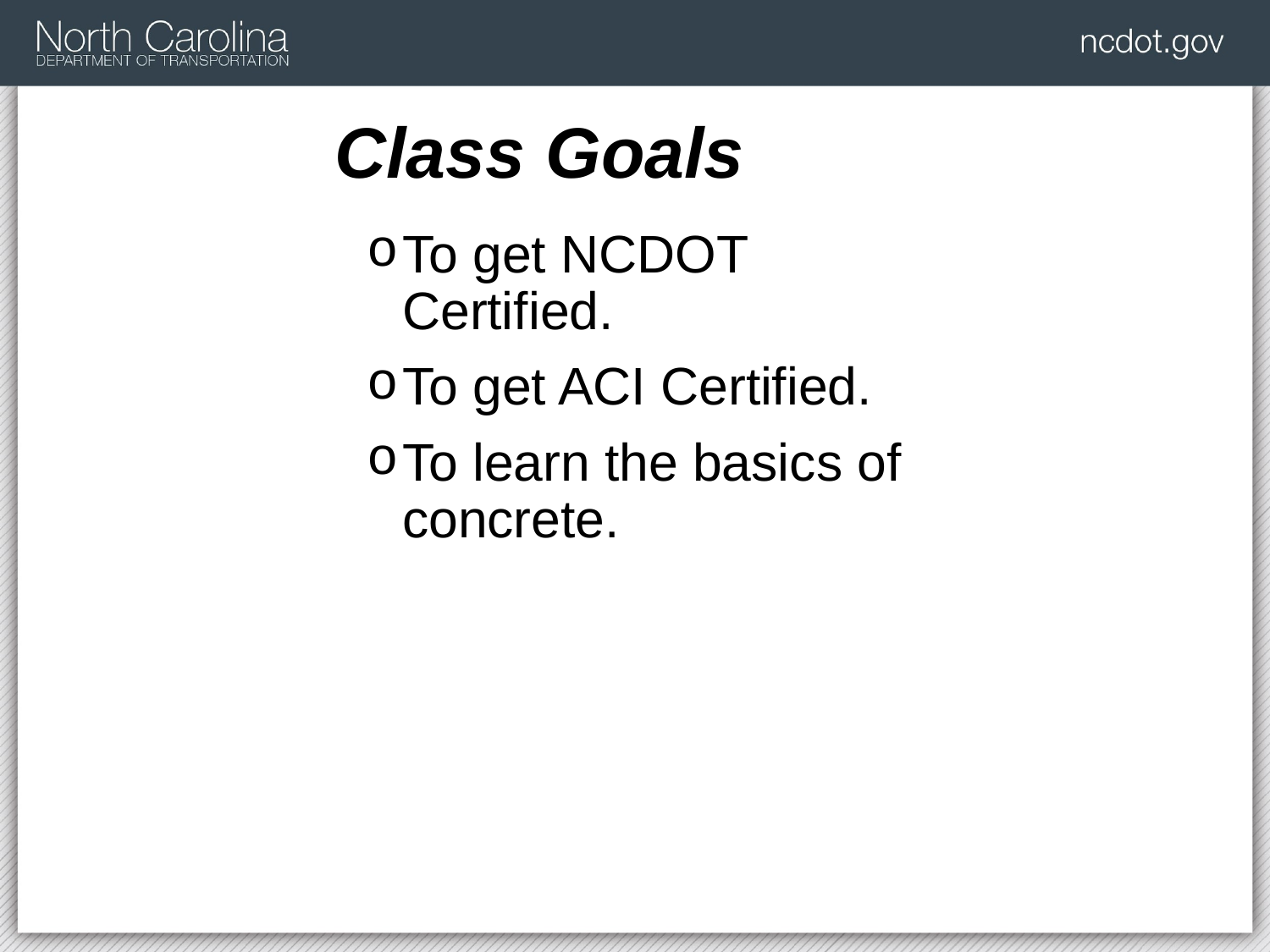

# Class Goals?
To get NCDOT Certified.
To get ACI Certified.
To learn the basics of concrete.